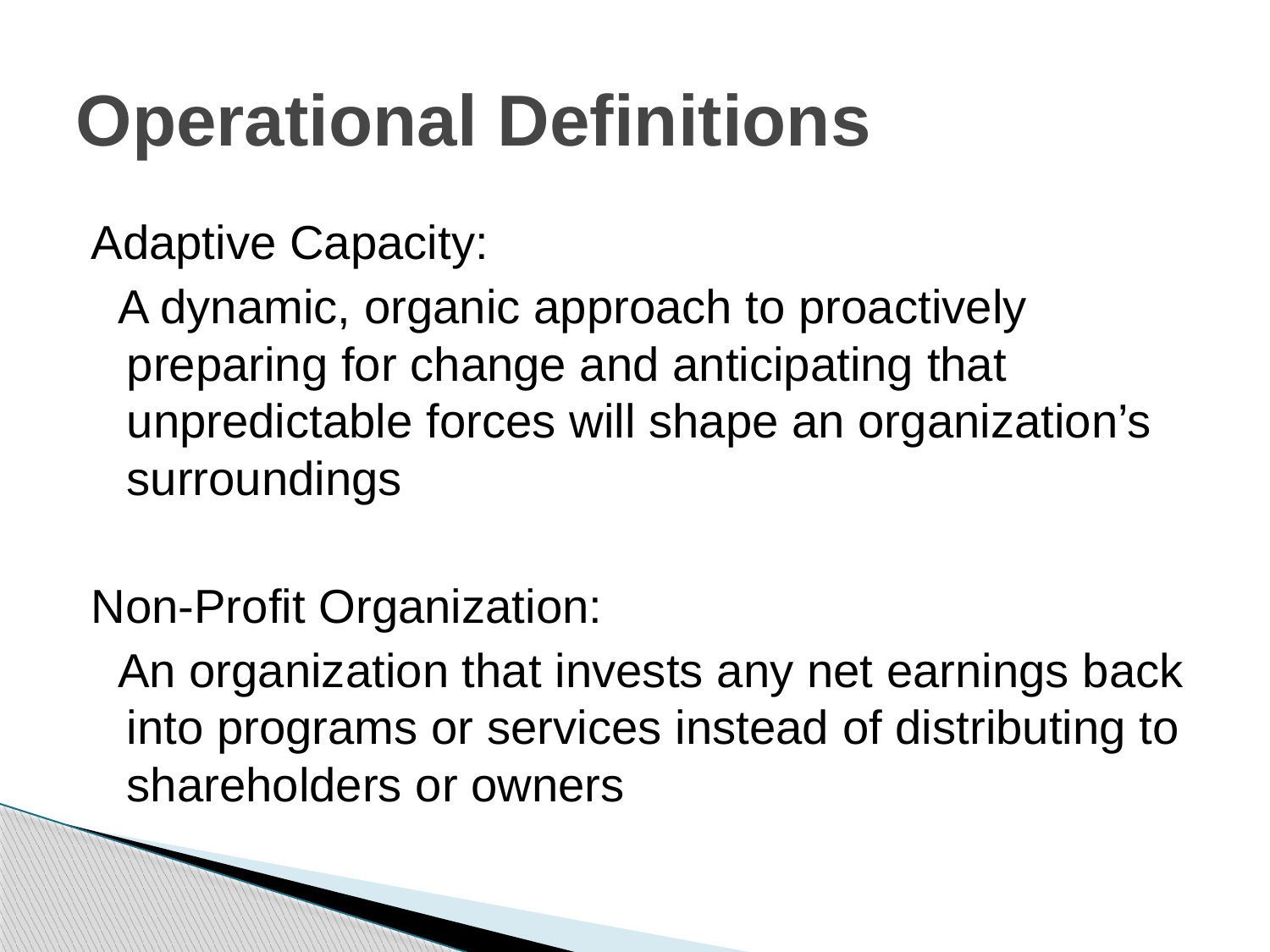

# Operational Definitions
Adaptive Capacity:
  A dynamic, organic approach to proactively preparing for change and anticipating that unpredictable forces will shape an organization’s surroundings

Non-Profit Organization:
  An organization that invests any net earnings back into programs or services instead of distributing to shareholders or owners